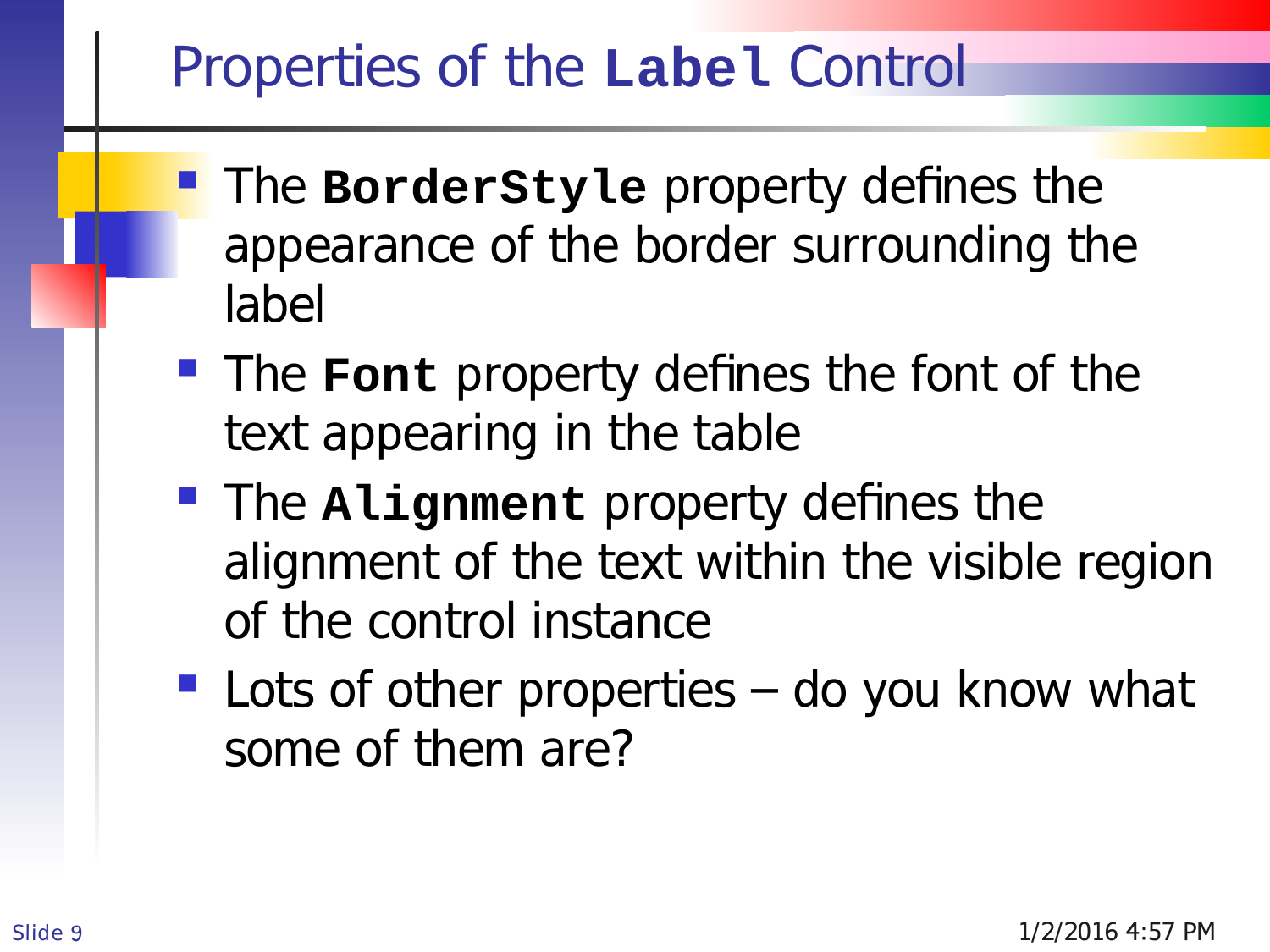

# Properties of the Label Control
The BorderStyle property defines the appearance of the border surrounding the label
The Font property defines the font of the text appearing in the table
The Alignment property defines the alignment of the text within the visible region of the control instance
Lots of other properties – do you know what some of them are?
1/2/2016 4:57 PM